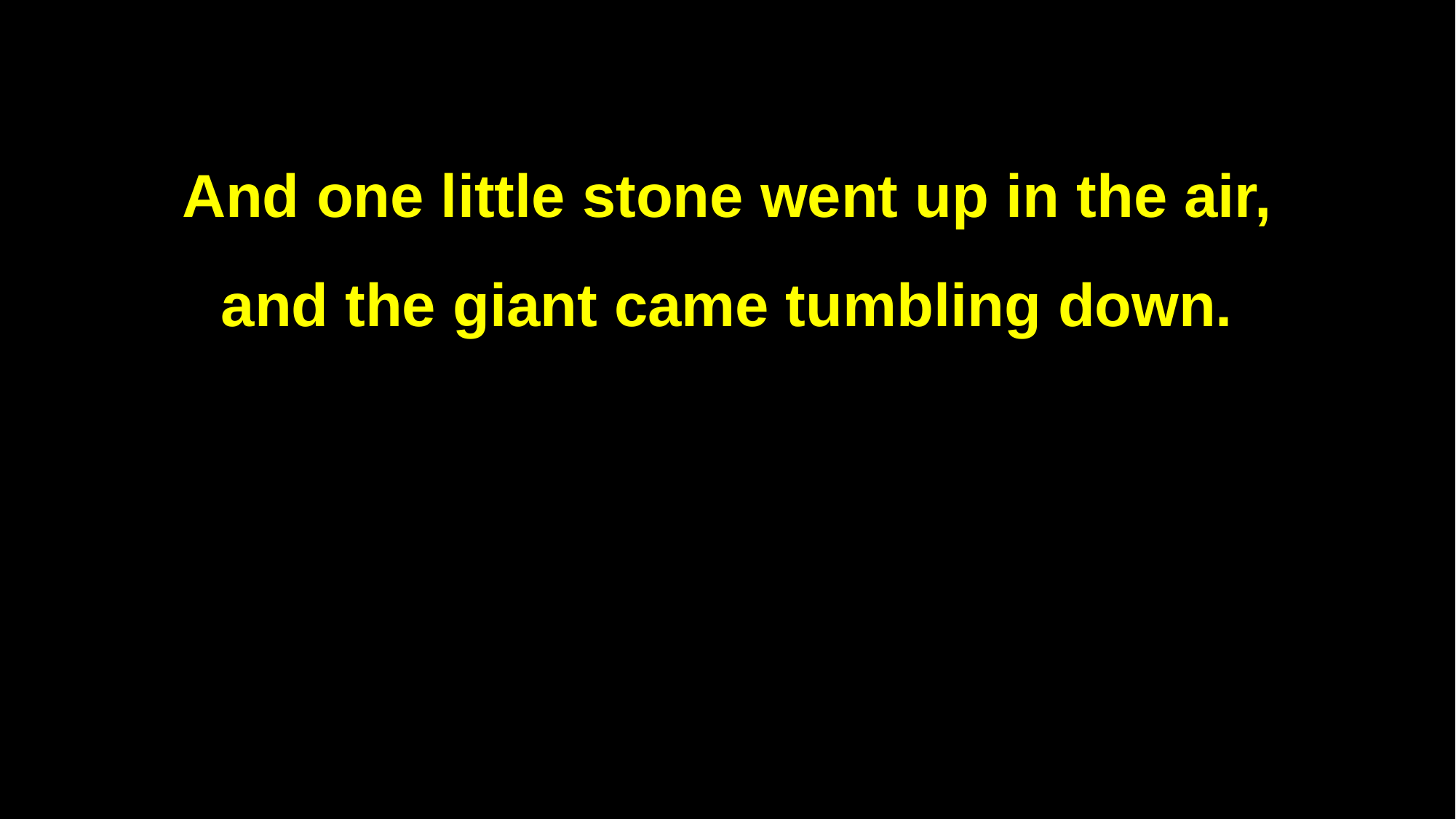

And one little stone went up in the air,
and the giant came tumbling down.